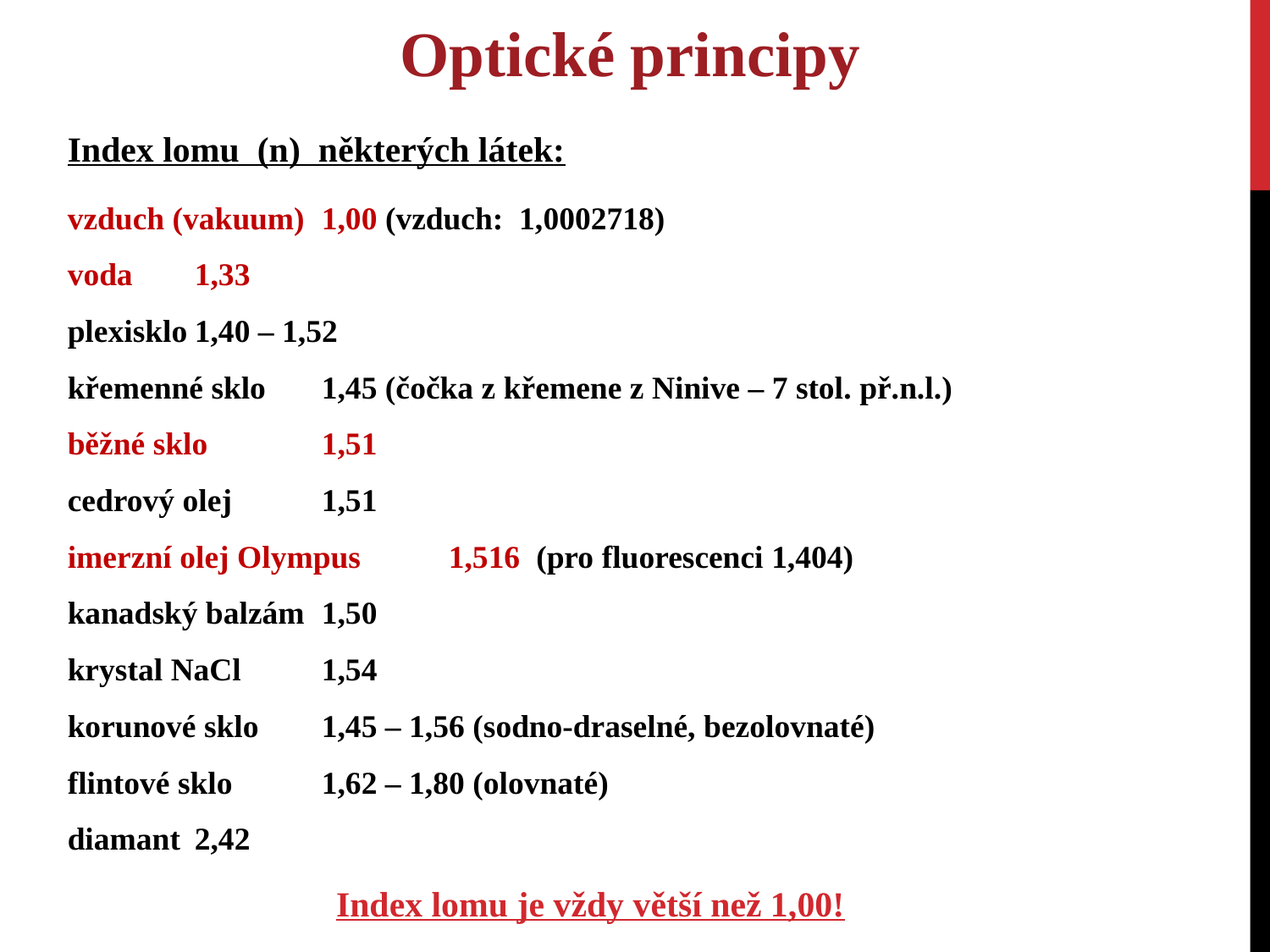

Optické principy
Index lomu  (n)  některých látek:
vzduch (vakuum)	1,00 (vzduch:  1,0002718)
voda	1,33
plexisklo	1,40 – 1,52
křemenné sklo	1,45 (čočka z křemene z Ninive – 7 stol. př.n.l.)
běžné sklo	1,51
cedrový olej	1,51
imerzní olej Olympus	1,516  (pro fluorescenci 1,404)
kanadský balzám	1,50
krystal NaCl	1,54
korunové sklo	1,45 – 1,56 (sodno-draselné, bezolovnaté)
flintové sklo	1,62 – 1,80 (olovnaté)
diamant	2,42
Index lomu je vždy větší než 1,00!